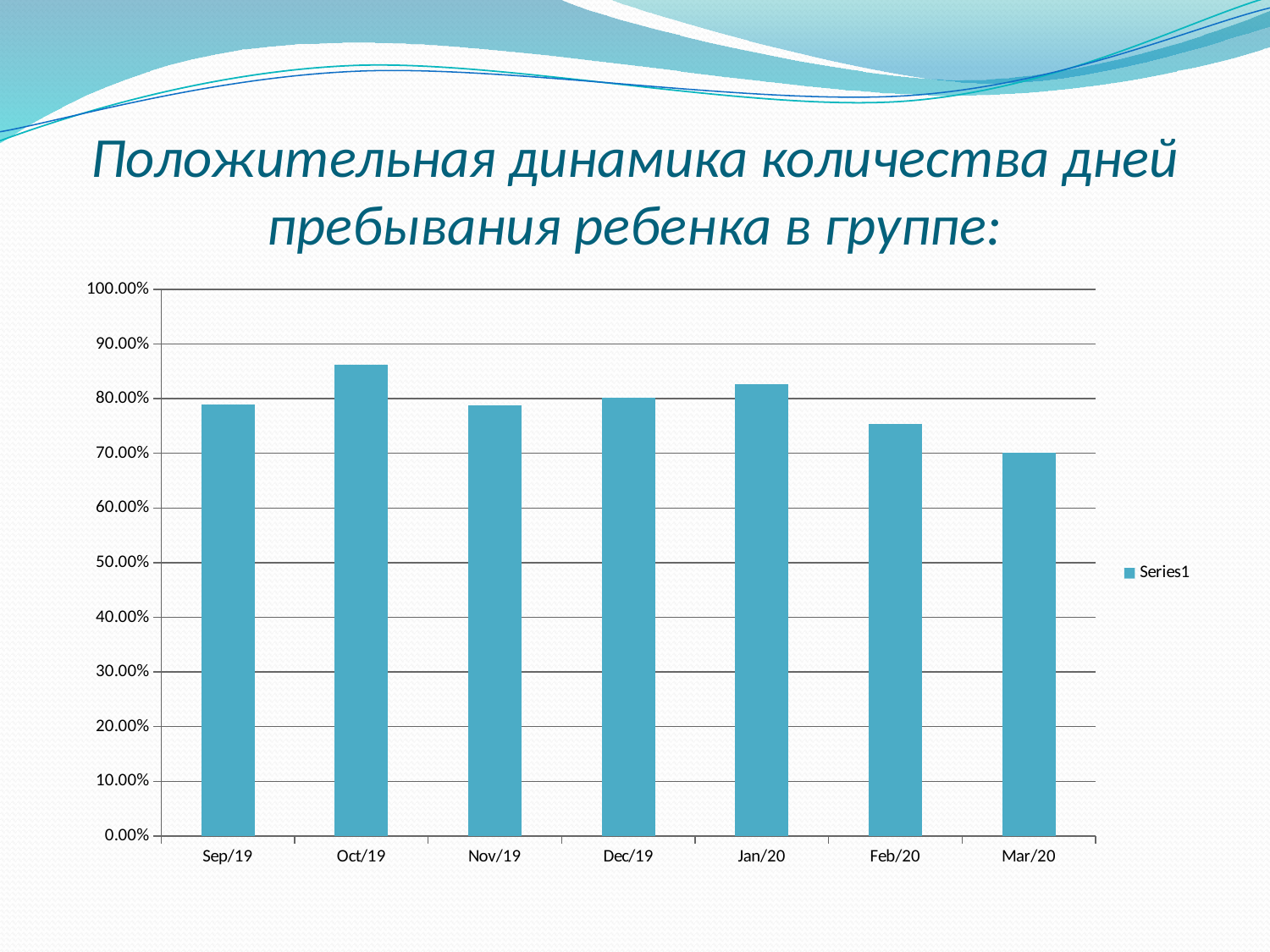

# Положительная динамика количества дней пребывания ребенка в группе:

### Chart

| Category |  |
|---|---|
| 43709 | 0.789 |
| 43739 | 0.862600000000001 |
| 43770 | 0.7885 |
| 43800 | 0.801 |
| 43831 | 0.8257000000000008 |
| 43862 | 0.7544000000000006 |
| 43891 | 0.7016000000000009 |